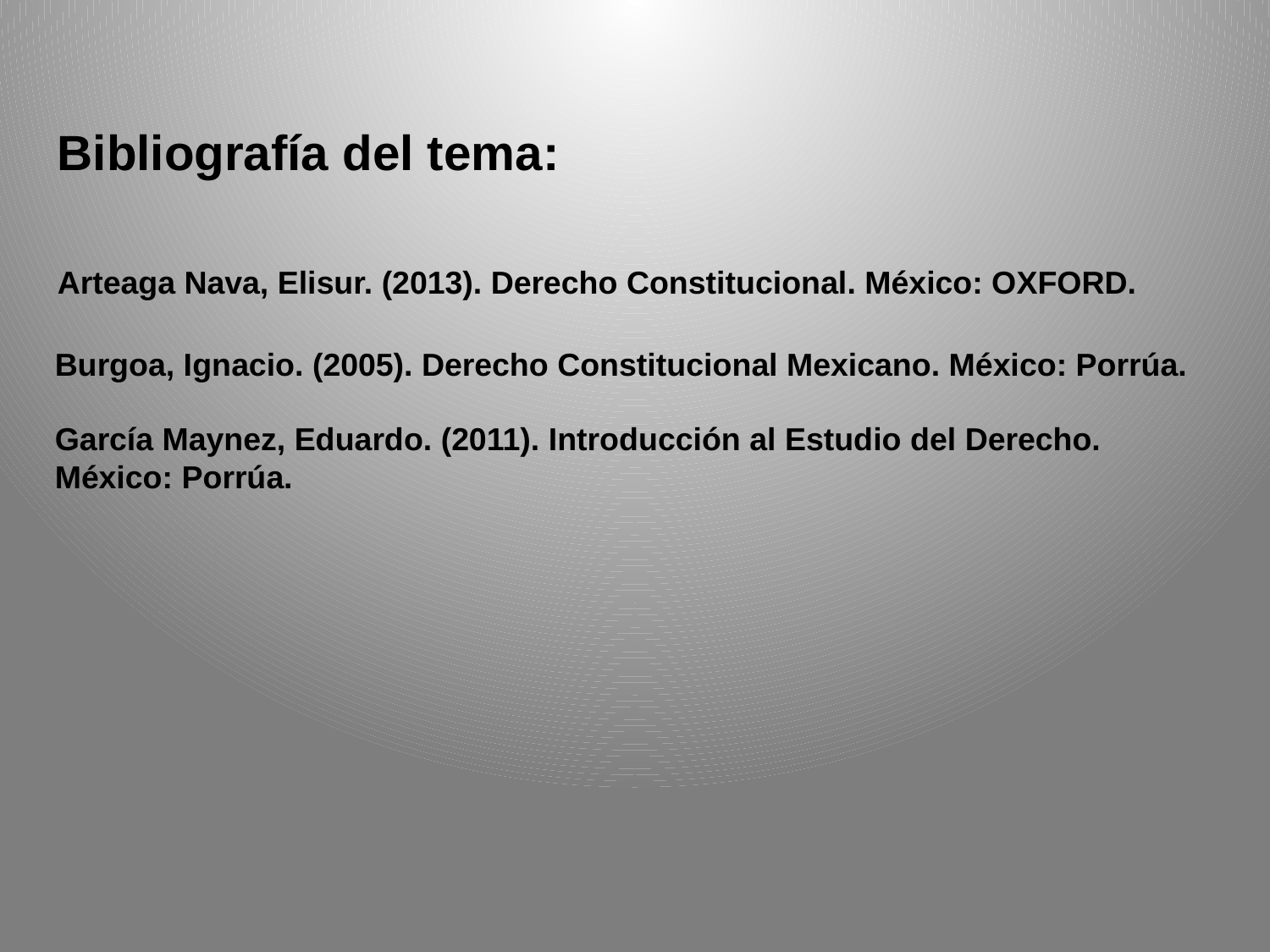

Bibliografía del tema:

Arteaga Nava, Elisur. (2013). Derecho Constitucional. México: OXFORD.
Burgoa, Ignacio. (2005). Derecho Constitucional Mexicano. México: Porrúa.
García Maynez, Eduardo. (2011). Introducción al Estudio del Derecho. México: Porrúa.